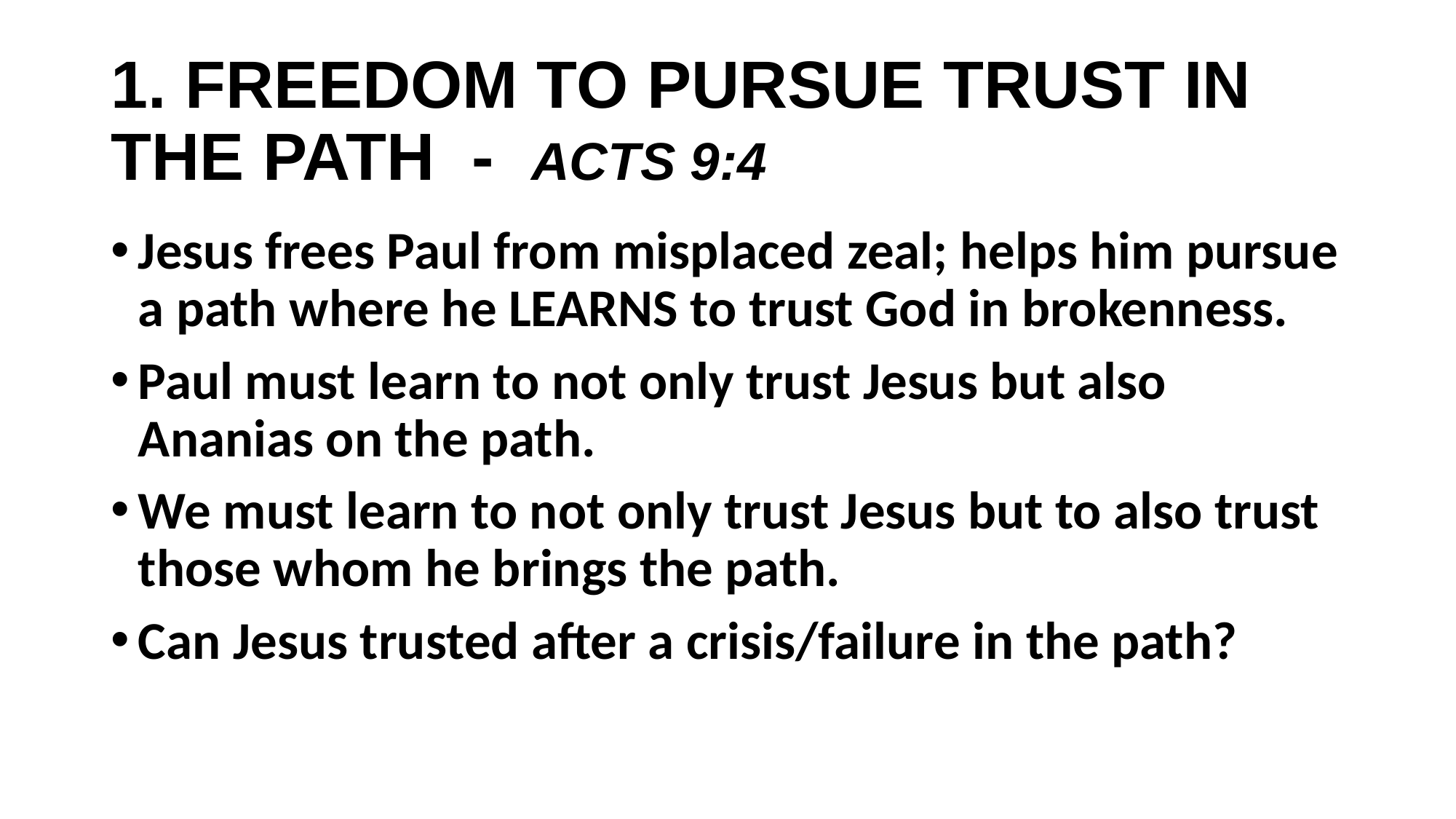

# 1. FREEDOM TO PURSUE TRUST IN THE PATH  -  ACTS 9:4
Jesus frees Paul from misplaced zeal; helps him pursue a path where he LEARNS to trust God in brokenness.
Paul must learn to not only trust Jesus but also Ananias on the path.
We must learn to not only trust Jesus but to also trust those whom he brings the path.
Can Jesus trusted after a crisis/failure in the path?